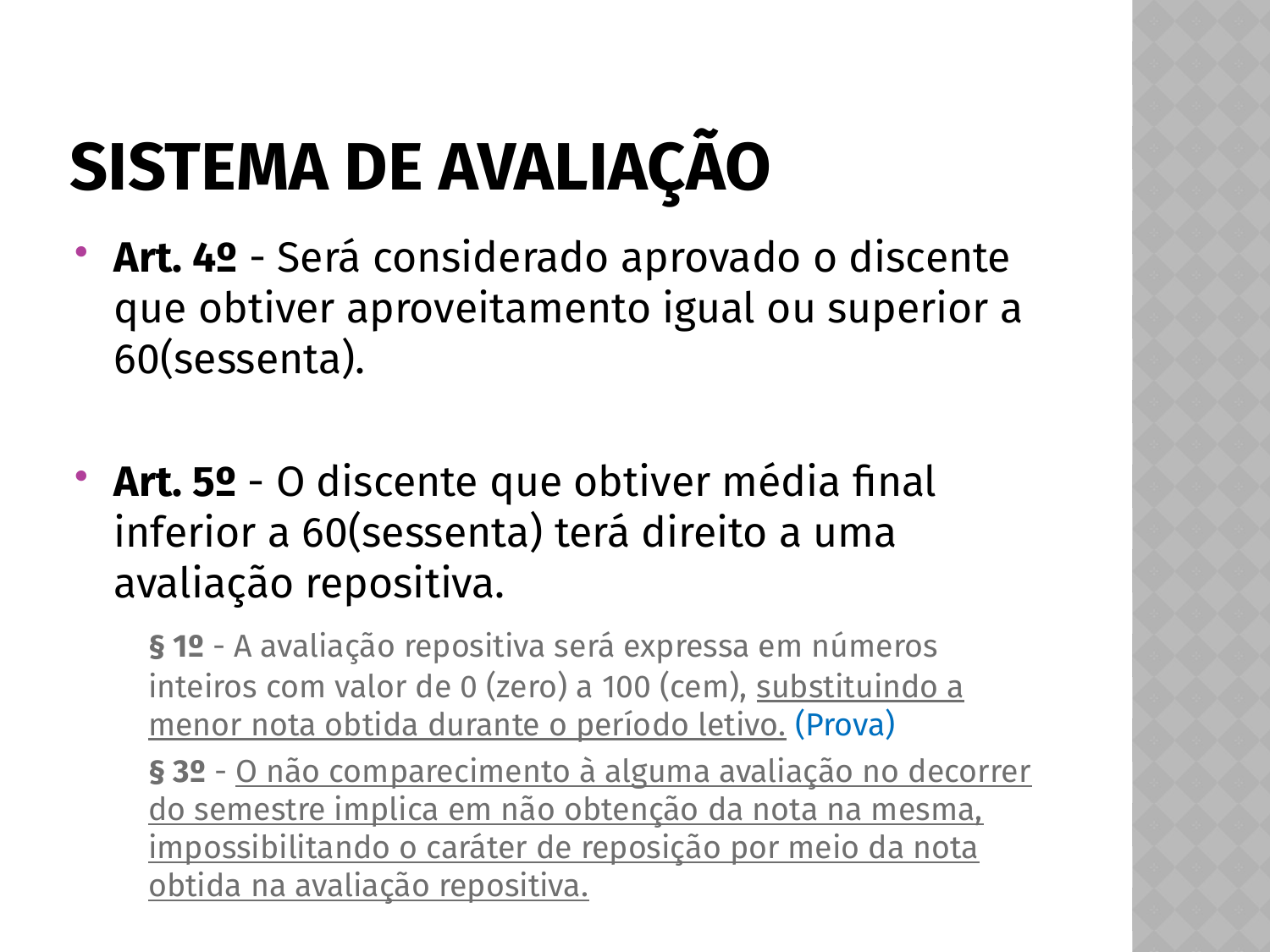

# SISTEMA DE AVALIAÇÃO
Art. 4º - Será considerado aprovado o discente que obtiver aproveitamento igual ou superior a 60(sessenta).

Art. 5º - O discente que obtiver média final inferior a 60(sessenta) terá direito a uma avaliação repositiva.
	§ 1º - A avaliação repositiva será expressa em números inteiros com valor de 0 (zero) a 100 (cem), substituindo a menor nota obtida durante o período letivo. (Prova)
	§ 3º - O não comparecimento à alguma avaliação no decorrer do semestre implica em não obtenção da nota na mesma, impossibilitando o caráter de reposição por meio da nota obtida na avaliação repositiva.